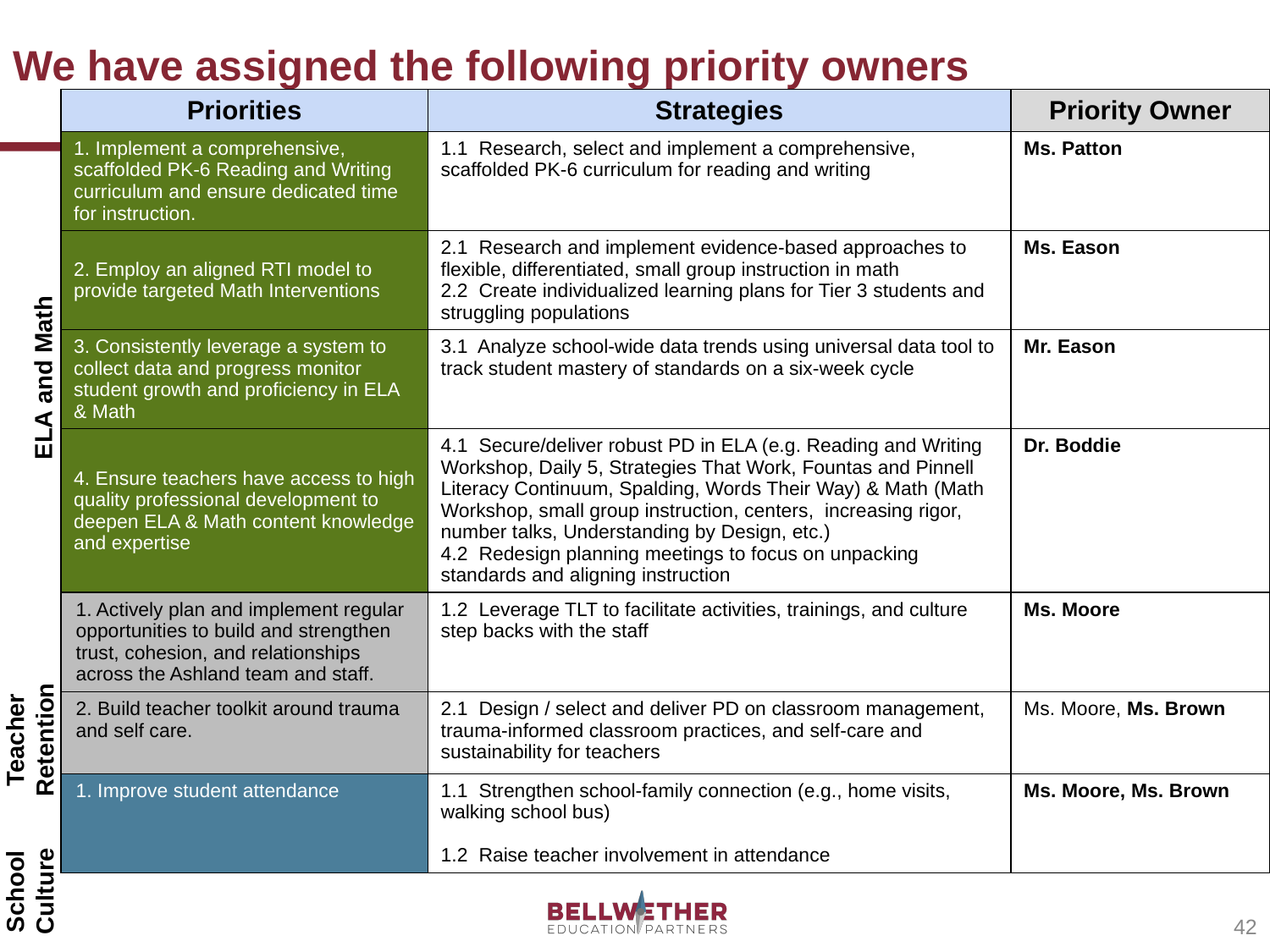

# We have assigned the following priority owners
| Priorities | Strategies | Priority Owner |
| --- | --- | --- |
| 1. Implement a comprehensive, scaffolded PK-6 Reading and Writing curriculum and ensure dedicated time for instruction. | 1.1 Research, select and implement a comprehensive, scaffolded PK-6 curriculum for reading and writing | Ms. Patton |
| 2. Employ an aligned RTI model to provide targeted Math Interventions | 2.1 Research and implement evidence-based approaches to flexible, differentiated, small group instruction in math 2.2 Create individualized learning plans for Tier 3 students and struggling populations | Ms. Eason |
| 3. Consistently leverage a system to collect data and progress monitor student growth and proficiency in ELA & Math | 3.1 Analyze school-wide data trends using universal data tool to track student mastery of standards on a six-week cycle | Mr. Eason |
| 4. Ensure teachers have access to high quality professional development to deepen ELA & Math content knowledge and expertise | 4.1 Secure/deliver robust PD in ELA (e.g. Reading and Writing Workshop, Daily 5, Strategies That Work, Fountas and Pinnell Literacy Continuum, Spalding, Words Their Way) & Math (Math Workshop, small group instruction, centers, increasing rigor, number talks, Understanding by Design, etc.) 4.2 Redesign planning meetings to focus on unpacking standards and aligning instruction | Dr. Boddie |
| 1. Actively plan and implement regular opportunities to build and strengthen trust, cohesion, and relationships across the Ashland team and staff. | 1.2 Leverage TLT to facilitate activities, trainings, and culture step backs with the staff | Ms. Moore |
| 2. Build teacher toolkit around trauma and self care. | 2.1 Design / select and deliver PD on classroom management, trauma-informed classroom practices, and self-care and sustainability for teachers | Ms. Moore, Ms. Brown |
| 1. Improve student attendance | 1.1 Strengthen school-family connection (e.g., home visits, walking school bus) 1.2 Raise teacher involvement in attendance | Ms. Moore, Ms. Brown |
ELA and Math
Teacher Retention
School Culture